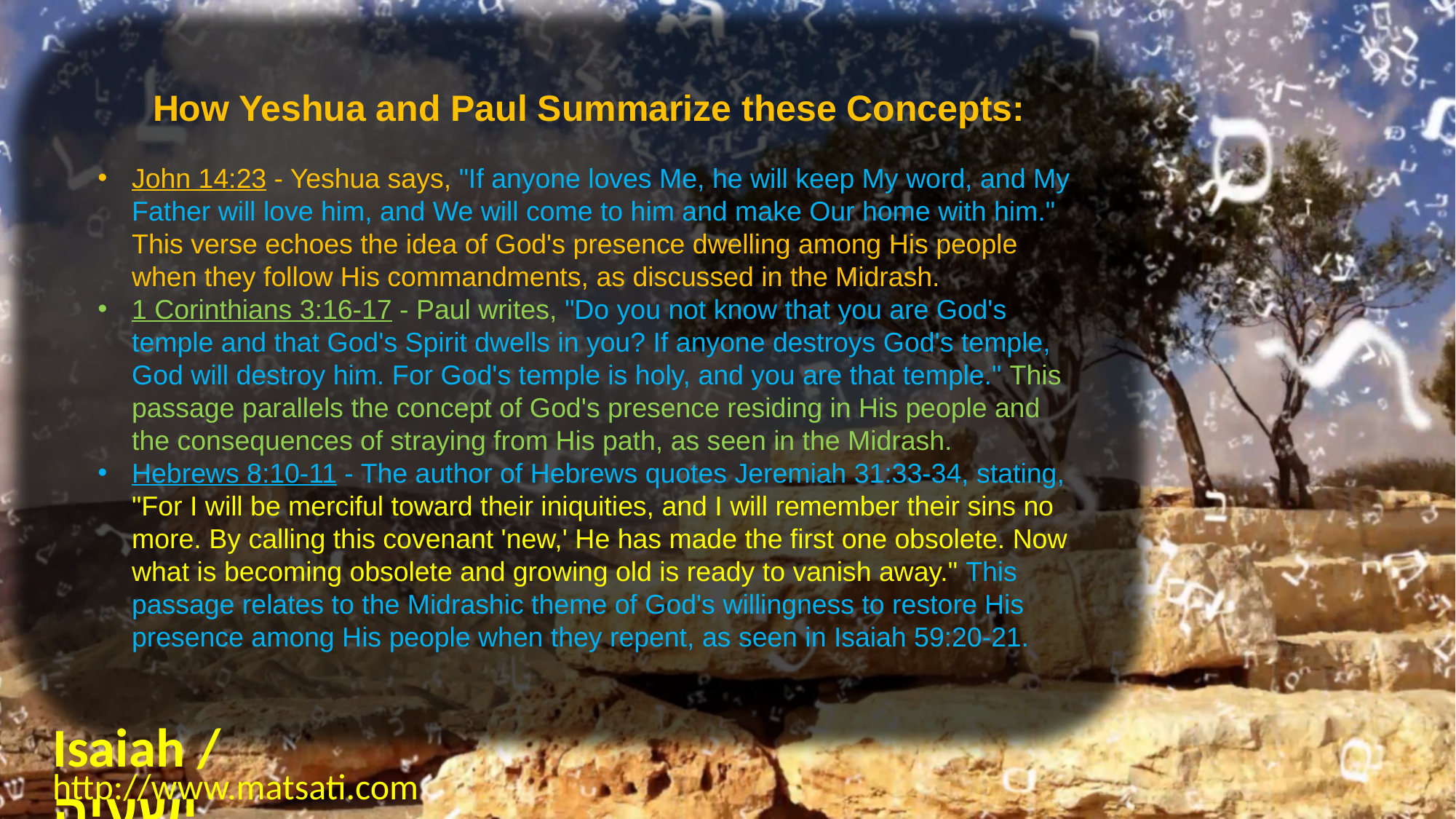

How Yeshua and Paul Summarize these Concepts:

John 14:23 - Yeshua says, "If anyone loves Me, he will keep My word, and My Father will love him, and We will come to him and make Our home with him." This verse echoes the idea of God's presence dwelling among His people when they follow His commandments, as discussed in the Midrash.
1 Corinthians 3:16-17 - Paul writes, "Do you not know that you are God's temple and that God's Spirit dwells in you? If anyone destroys God's temple, God will destroy him. For God's temple is holy, and you are that temple." This passage parallels the concept of God's presence residing in His people and the consequences of straying from His path, as seen in the Midrash.
Hebrews 8:10-11 - The author of Hebrews quotes Jeremiah 31:33-34, stating, "For I will be merciful toward their iniquities, and I will remember their sins no more. By calling this covenant 'new,' He has made the first one obsolete. Now what is becoming obsolete and growing old is ready to vanish away." This passage relates to the Midrashic theme of God's willingness to restore His presence among His people when they repent, as seen in Isaiah 59:20-21.
Isaiah / ישעיה
http://www.matsati.com